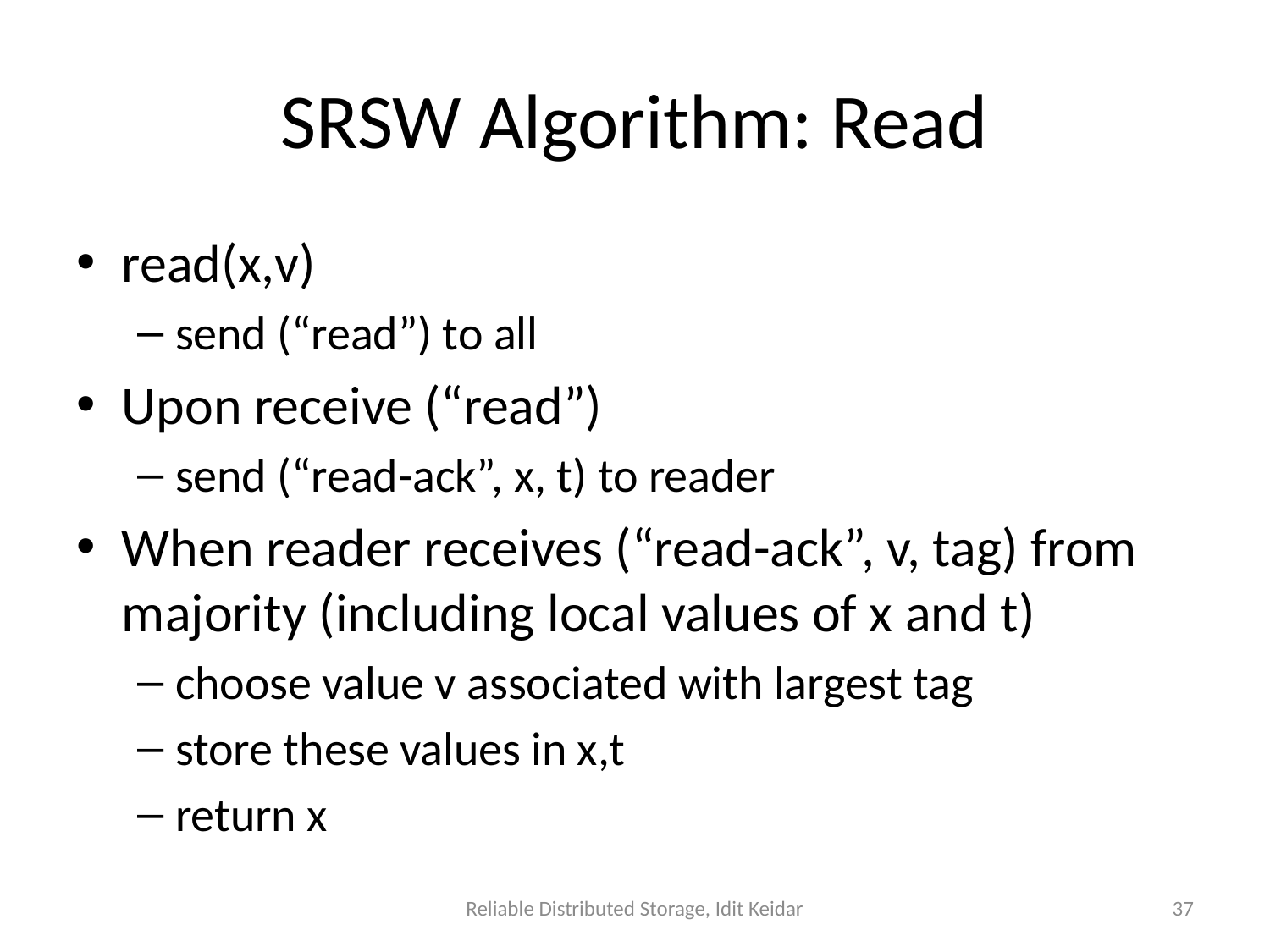

# SRSW Algorithm: Read
read(x,v)
send (“read”) to all
Upon receive (“read”)
send (“read-ack”, x, t) to reader
When reader receives (“read-ack”, v, tag) from majority (including local values of x and t)
choose value v associated with largest tag
store these values in x,t
return x

Reliable Distributed Storage, Idit Keidar
37